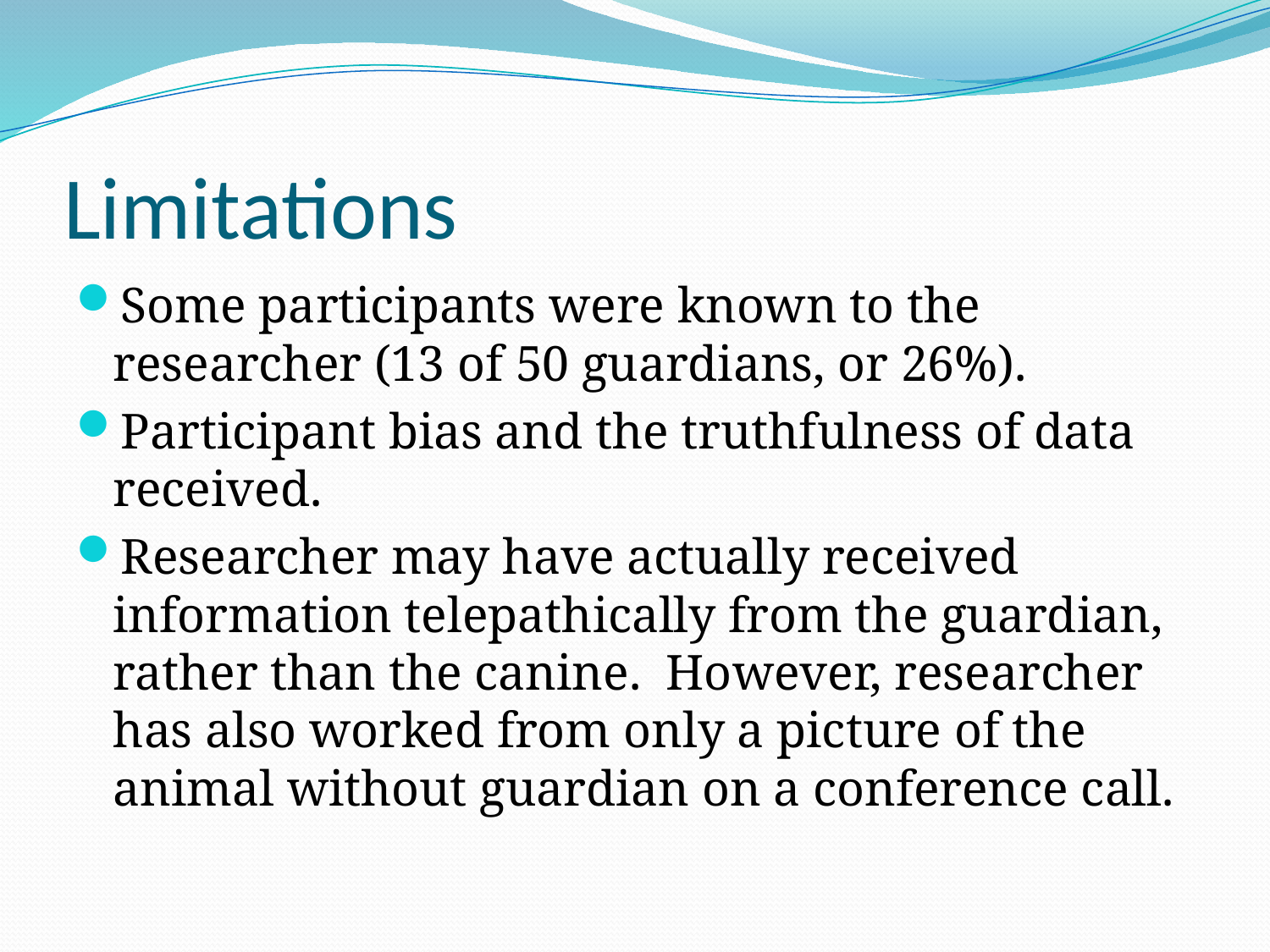

# Limitations
Some participants were known to the researcher (13 of 50 guardians, or 26%).
Participant bias and the truthfulness of data received.
Researcher may have actually received information telepathically from the guardian, rather than the canine.  However, researcher has also worked from only a picture of the animal without guardian on a conference call.